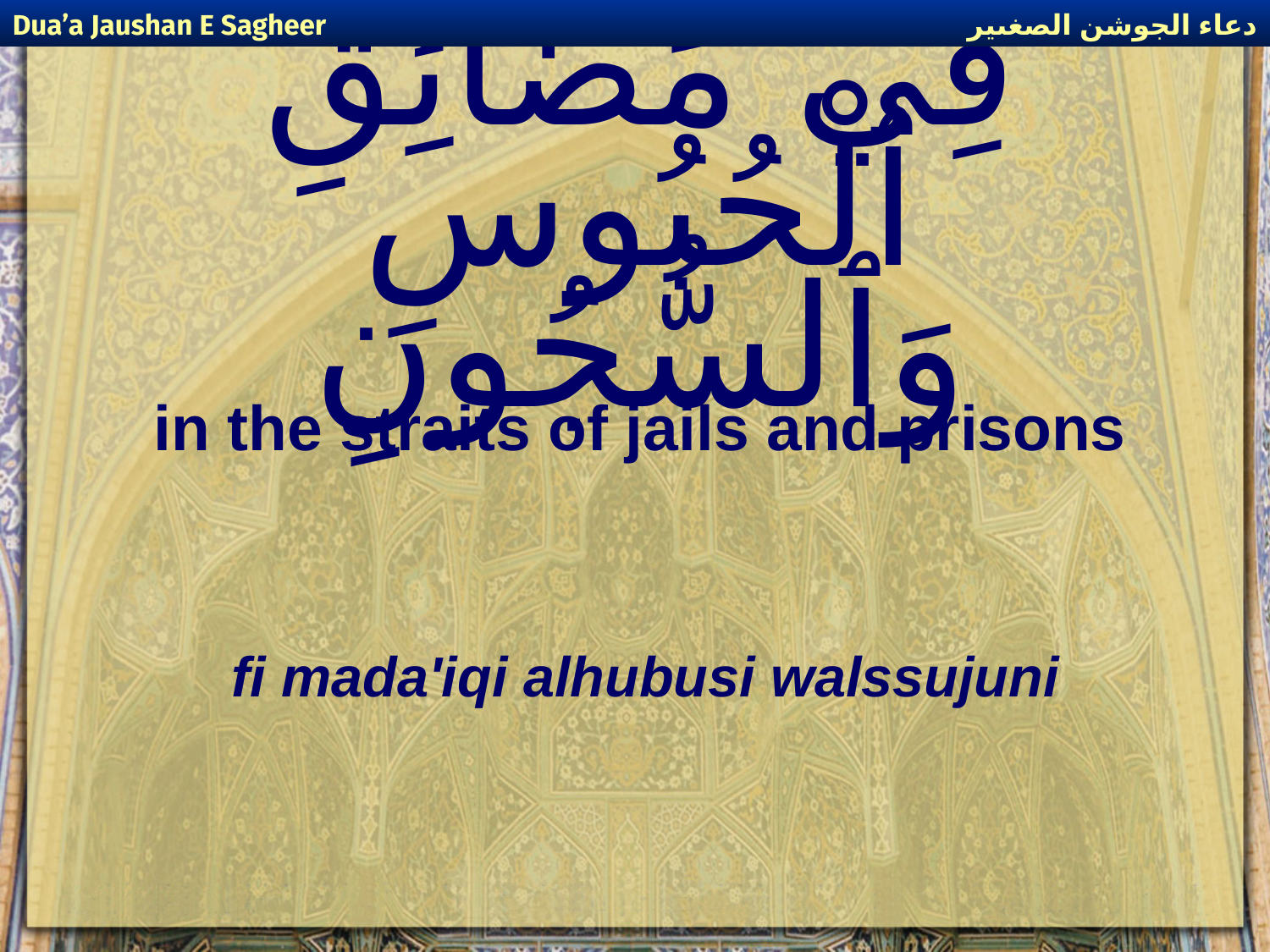

دعاء الجوشن الصغىير
Dua’a Jaushan E Sagheer
# فِي مَضَائِقِ ٱلْحُبُوسِ وَٱلسُّجُونِ
in the straits of jails and prisons
fi mada'iqi alhubusi walssujuni